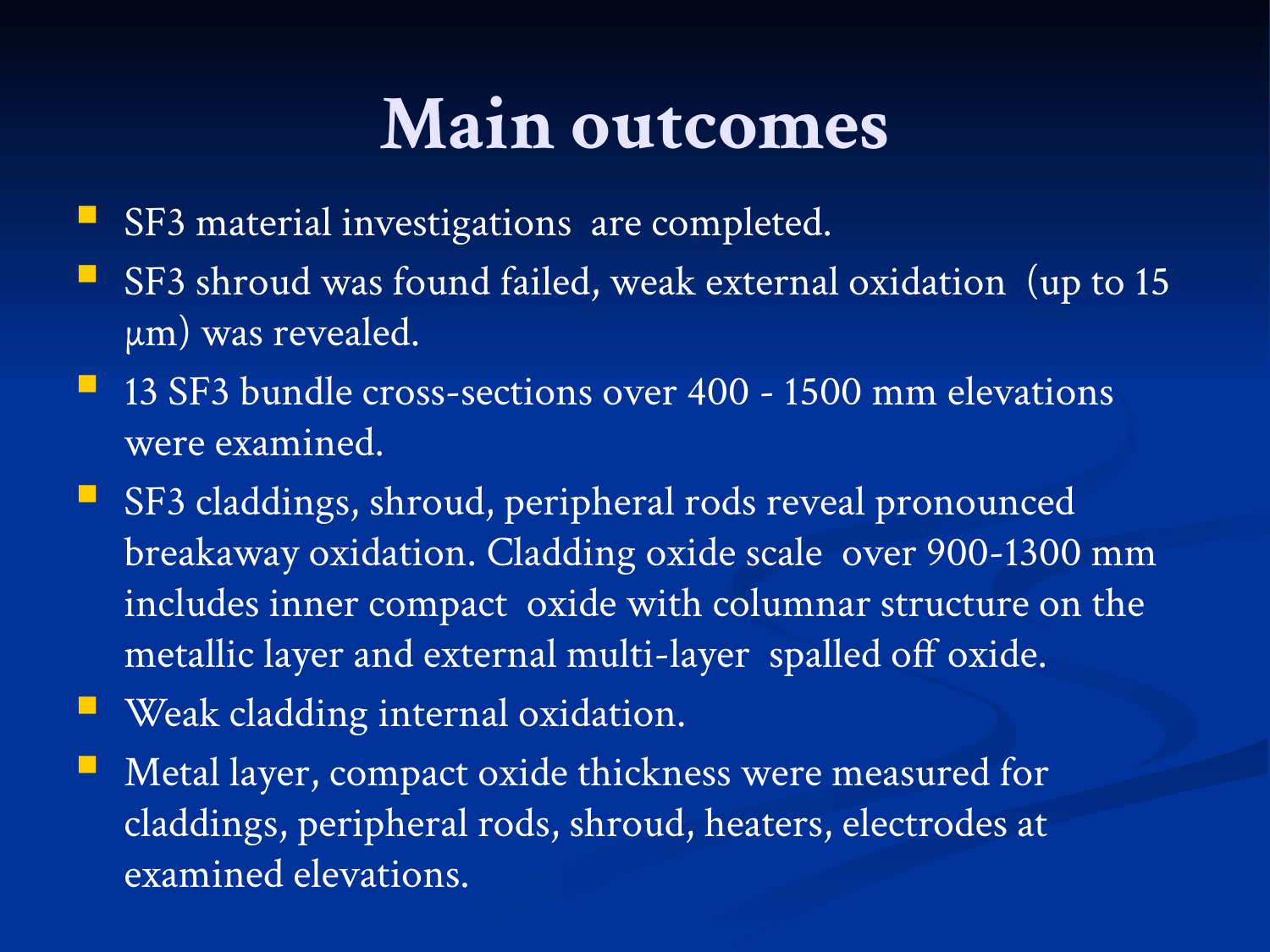

# Main outcomes
SF3 material investigations  are completed.
SF3 shroud was found failed, weak external oxidation  (up to 15 µm) was revealed.
13 SF3 bundle cross-sections over 400 - 1500 mm elevations were examined.
SF3 claddings, shroud, peripheral rods reveal pronounced breakaway oxidation. Cladding oxide scale  over 900-1300 mm includes inner compact  oxide with columnar structure on the  metallic layer and external multi-layer  spalled off oxide.
Weak cladding internal oxidation.
Metal layer, compact oxide thickness were measured for claddings, peripheral rods, shroud, heaters, electrodes at examined elevations.